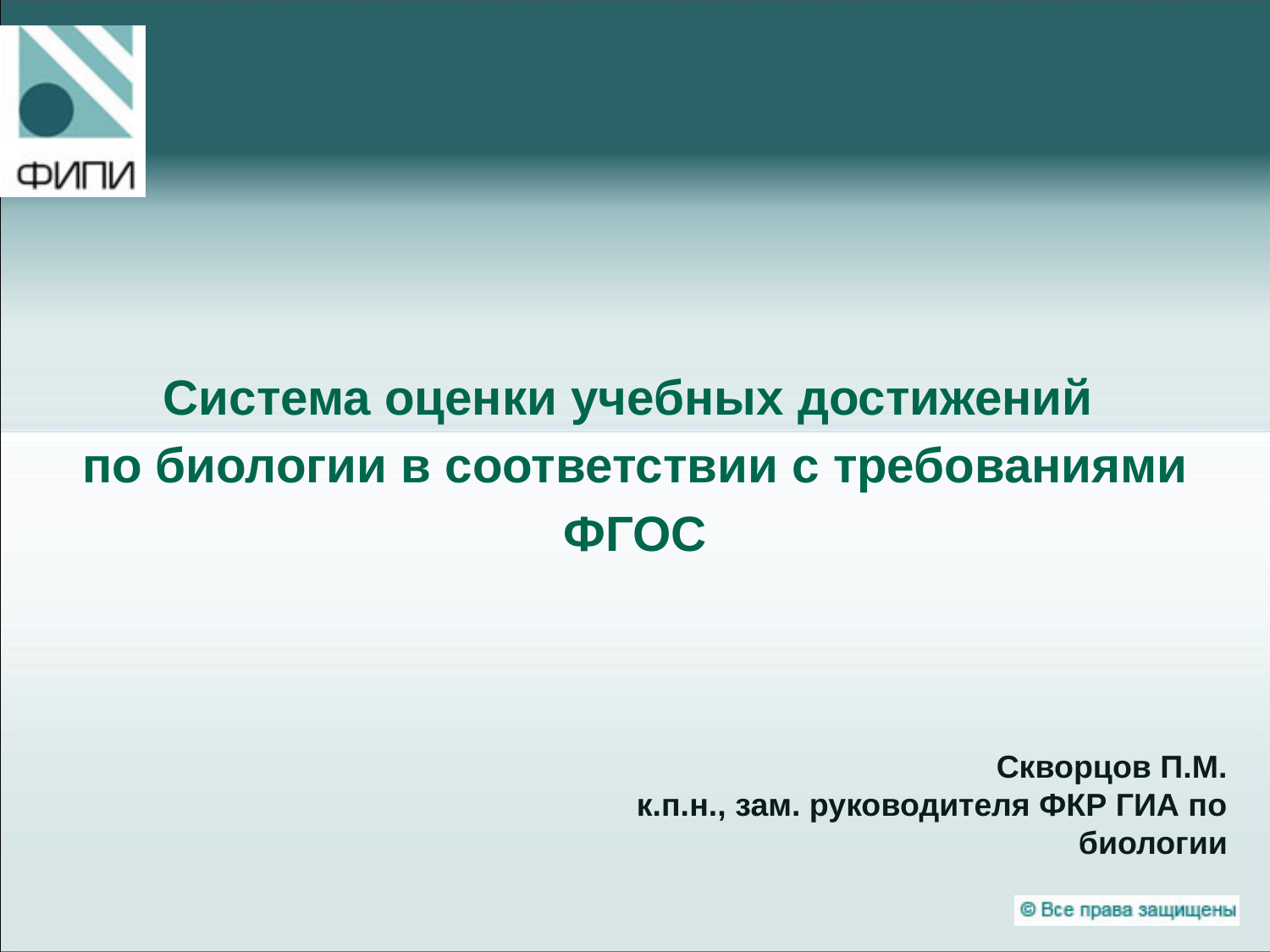

Система оценки учебных достижений
по биологии в соответствии с требованиями ФГОС

Скворцов П.М.
к.п.н., зам. руководителя ФКР ГИА по биологии